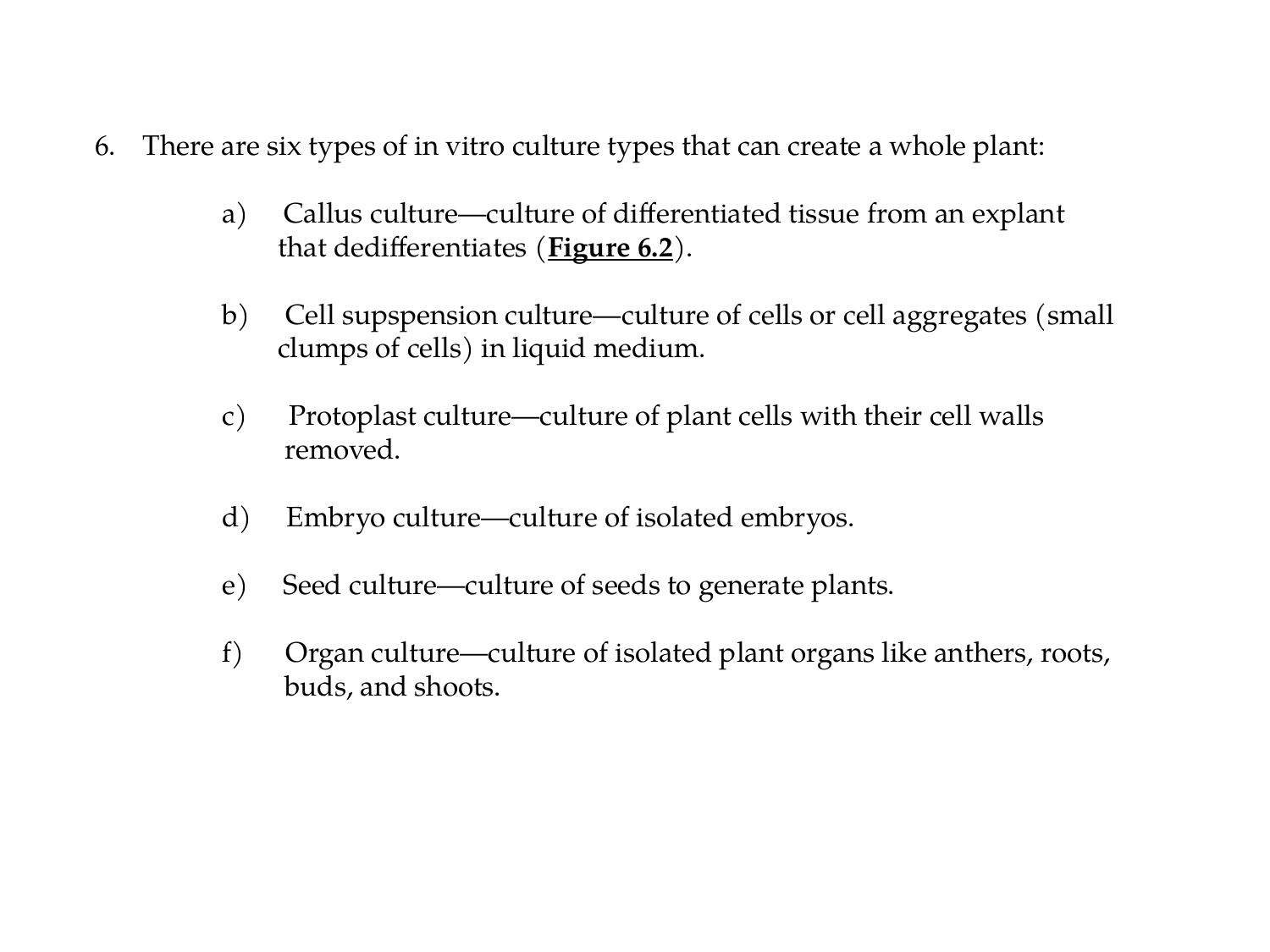

There are six types of in vitro culture types that can create a whole plant:

	a)     Callus culture—culture of differentiated tissue from an explant 	 	        that dedifferentiates (Figure 6.2).

	b)     Cell supspension culture—culture of cells or cell aggregates (small 	        clumps of cells) in liquid medium.

	c)      Protoplast culture—culture of plant cells with their cell walls 	  	         removed.

	d)     Embryo culture—culture of isolated embryos.

	e)     Seed culture—culture of seeds to generate plants.

	f)      Organ culture—culture of isolated plant organs like anthers, roots, 	         buds, and shoots.